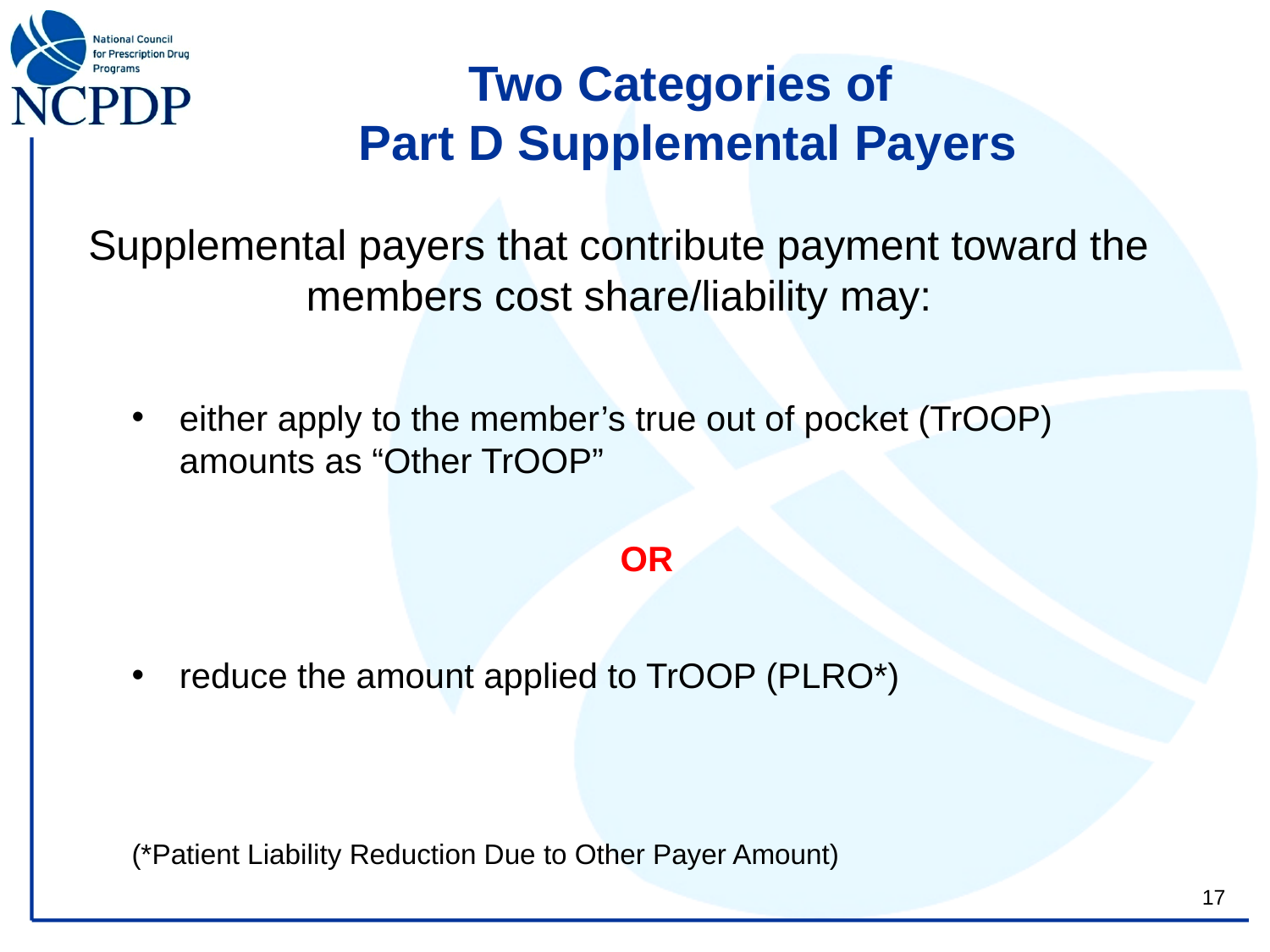

# Two Categories of Part D Supplemental Payers
Supplemental payers that contribute payment toward the members cost share/liability may:

either apply to the member’s true out of pocket (TrOOP) amounts as “Other TrOOP”

OR

reduce the amount applied to TrOOP (PLRO*)

(*Patient Liability Reduction Due to Other Payer Amount)